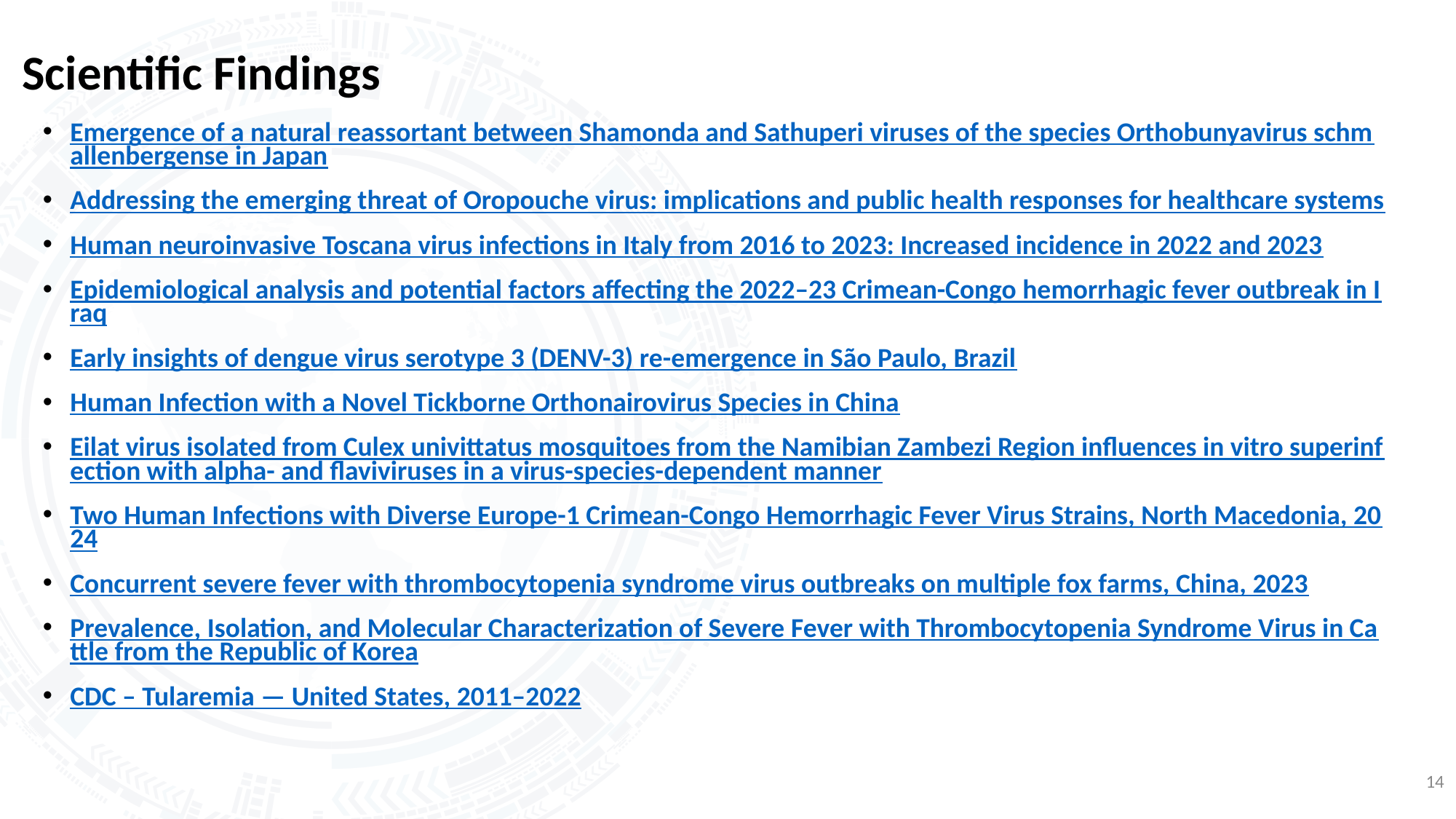

# Scientific Findings
Emergence of a natural reassortant between Shamonda and Sathuperi viruses of the species Orthobunyavirus schmallenbergense in Japan
Addressing the emerging threat of Oropouche virus: implications and public health responses for healthcare systems
Human neuroinvasive Toscana virus infections in Italy from 2016 to 2023: Increased incidence in 2022 and 2023
Epidemiological analysis and potential factors affecting the 2022–23 Crimean-Congo hemorrhagic fever outbreak in Iraq
Early insights of dengue virus serotype 3 (DENV-3) re-emergence in São Paulo, Brazil
Human Infection with a Novel Tickborne Orthonairovirus Species in China
Eilat virus isolated from Culex univittatus mosquitoes from the Namibian Zambezi Region influences in vitro superinfection with alpha- and flaviviruses in a virus-species-dependent manner
Two Human Infections with Diverse Europe-1 Crimean-Congo Hemorrhagic Fever Virus Strains, North Macedonia, 2024
Concurrent severe fever with thrombocytopenia syndrome virus outbreaks on multiple fox farms, China, 2023
Prevalence, Isolation, and Molecular Characterization of Severe Fever with Thrombocytopenia Syndrome Virus in Cattle from the Republic of Korea
CDC – Tularemia — United States, 2011–2022
14